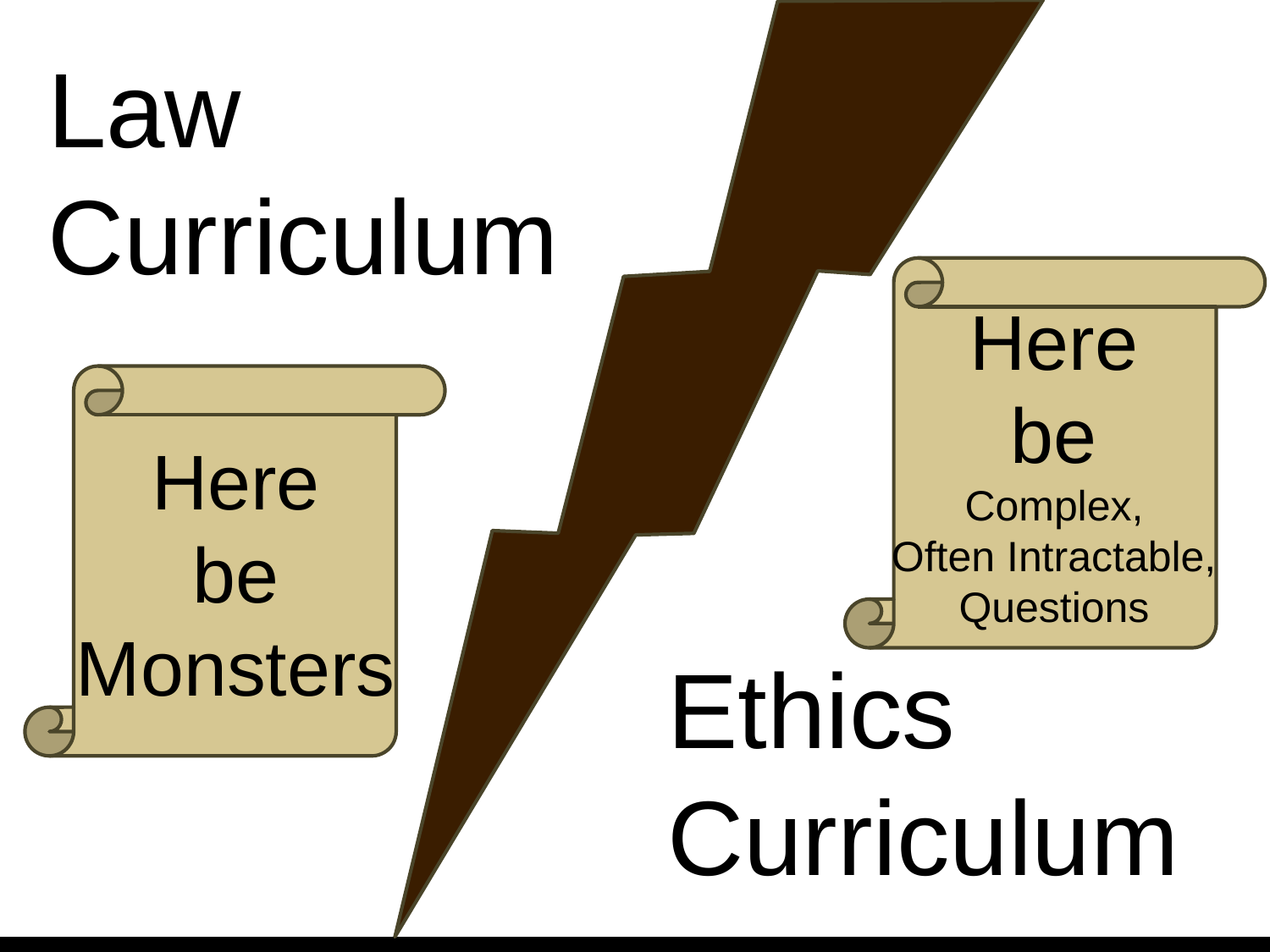

Law
Curriculum

Here
be
Complex,
Often Intractable, Questions

Here
be
Monsters
Ethics
Curriculum